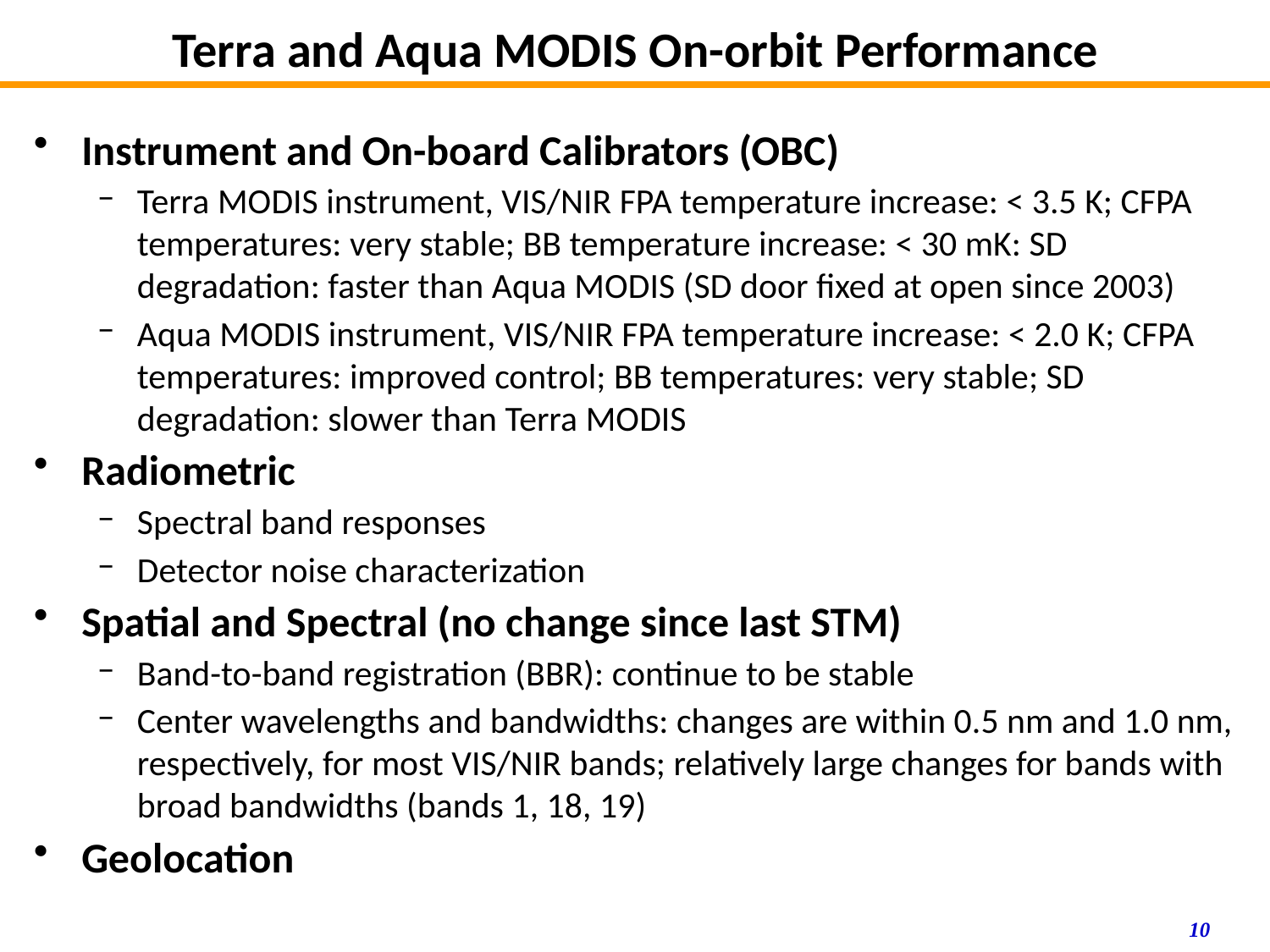

# Terra and Aqua MODIS On-orbit Performance
Instrument and On-board Calibrators (OBC)
Terra MODIS instrument, VIS/NIR FPA temperature increase: < 3.5 K; CFPA temperatures: very stable; BB temperature increase: < 30 mK: SD degradation: faster than Aqua MODIS (SD door fixed at open since 2003)
Aqua MODIS instrument, VIS/NIR FPA temperature increase: < 2.0 K; CFPA temperatures: improved control; BB temperatures: very stable; SD degradation: slower than Terra MODIS
Radiometric
Spectral band responses
Detector noise characterization
Spatial and Spectral (no change since last STM)
Band-to-band registration (BBR): continue to be stable
Center wavelengths and bandwidths: changes are within 0.5 nm and 1.0 nm, respectively, for most VIS/NIR bands; relatively large changes for bands with broad bandwidths (bands 1, 18, 19)
Geolocation

10